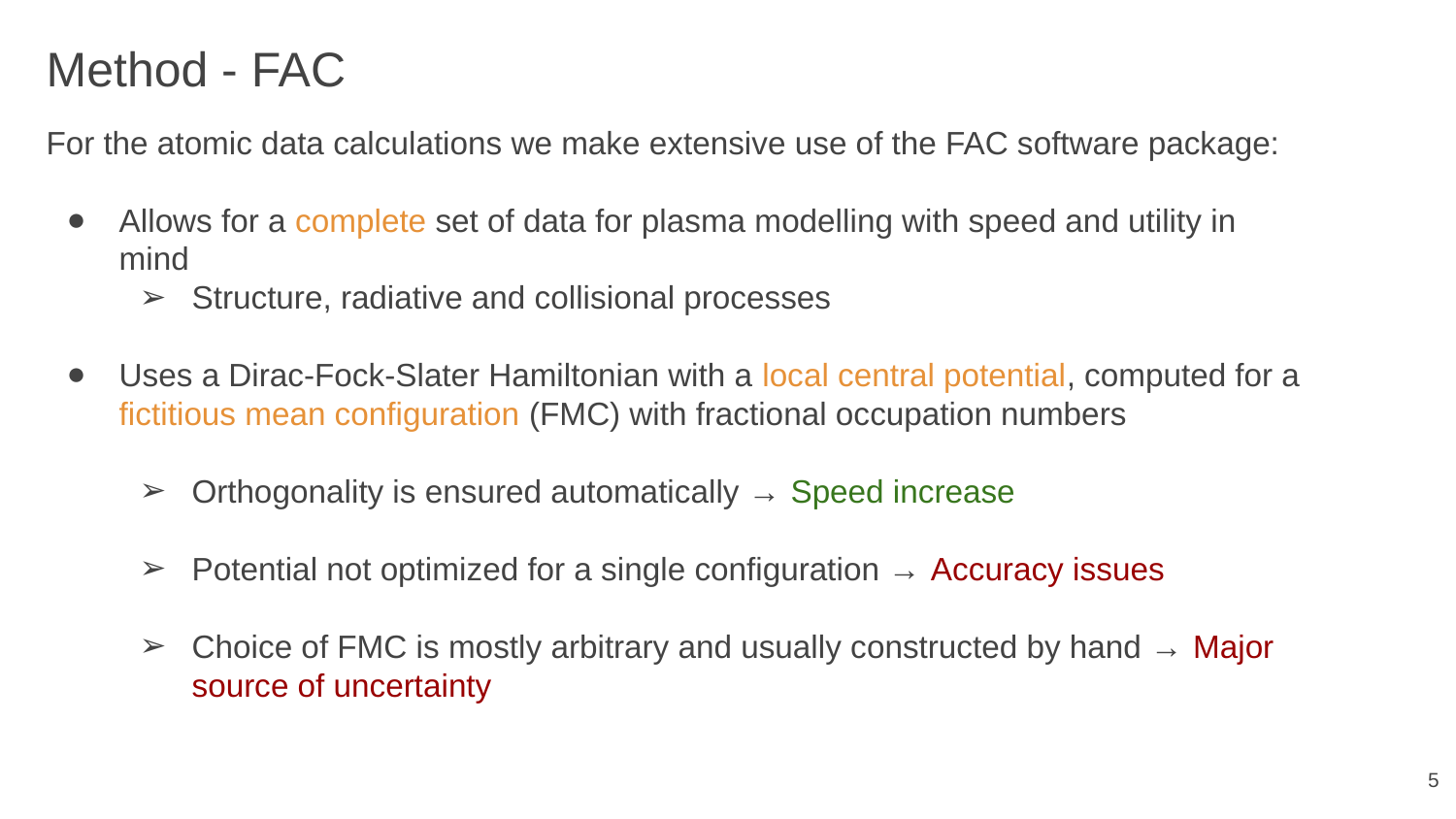

# Method - FAC
For the atomic data calculations we make extensive use of the FAC software package:

Allows for a complete set of data for plasma modelling with speed and utility in mind
Structure, radiative and collisional processes

Uses a Dirac-Fock-Slater Hamiltonian with a local central potential, computed for a fictitious mean configuration (FMC) with fractional occupation numbers
Orthogonality is ensured automatically → Speed increase
Potential not optimized for a single configuration → Accuracy issues
Choice of FMC is mostly arbitrary and usually constructed by hand → Major source of uncertainty

5